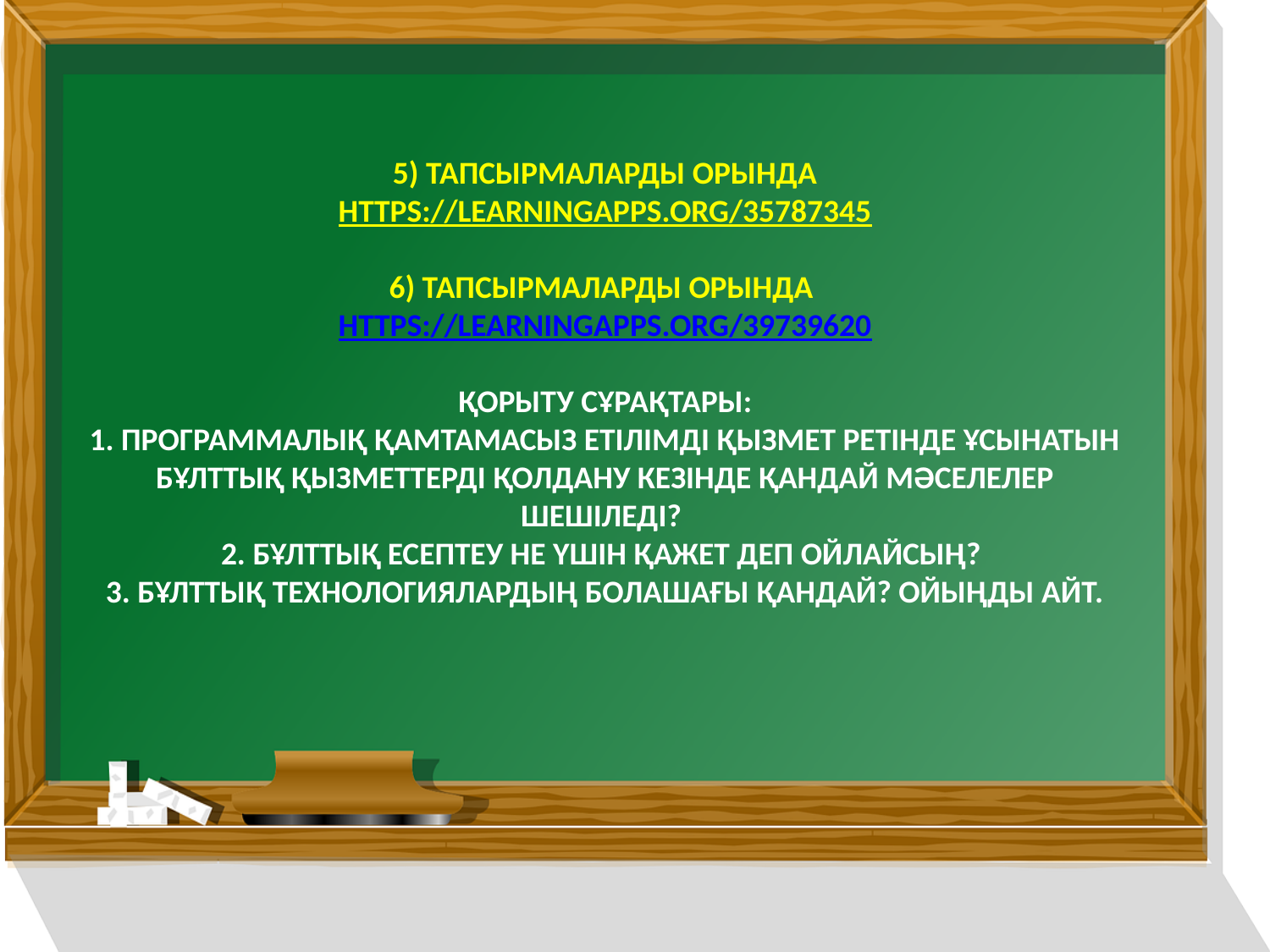

# 5) Тапсырмаларды орында https://learningapps.org/35787345 6) Тапсырмаларды орында https://learningapps.org/39739620 Қорыту сұрақтары: 1. Программалық қамтамасыз етілімді қызмет ретінде ұсынатын бұлттық қызметтерді қолдану кезінде қандай мәселелер шешіледі? 2. Бұлттық есептеу не үшін қажет деп ойлайсың? 3. Бұлттық технологиялардың болашағы қандай? Ойыңды айт.